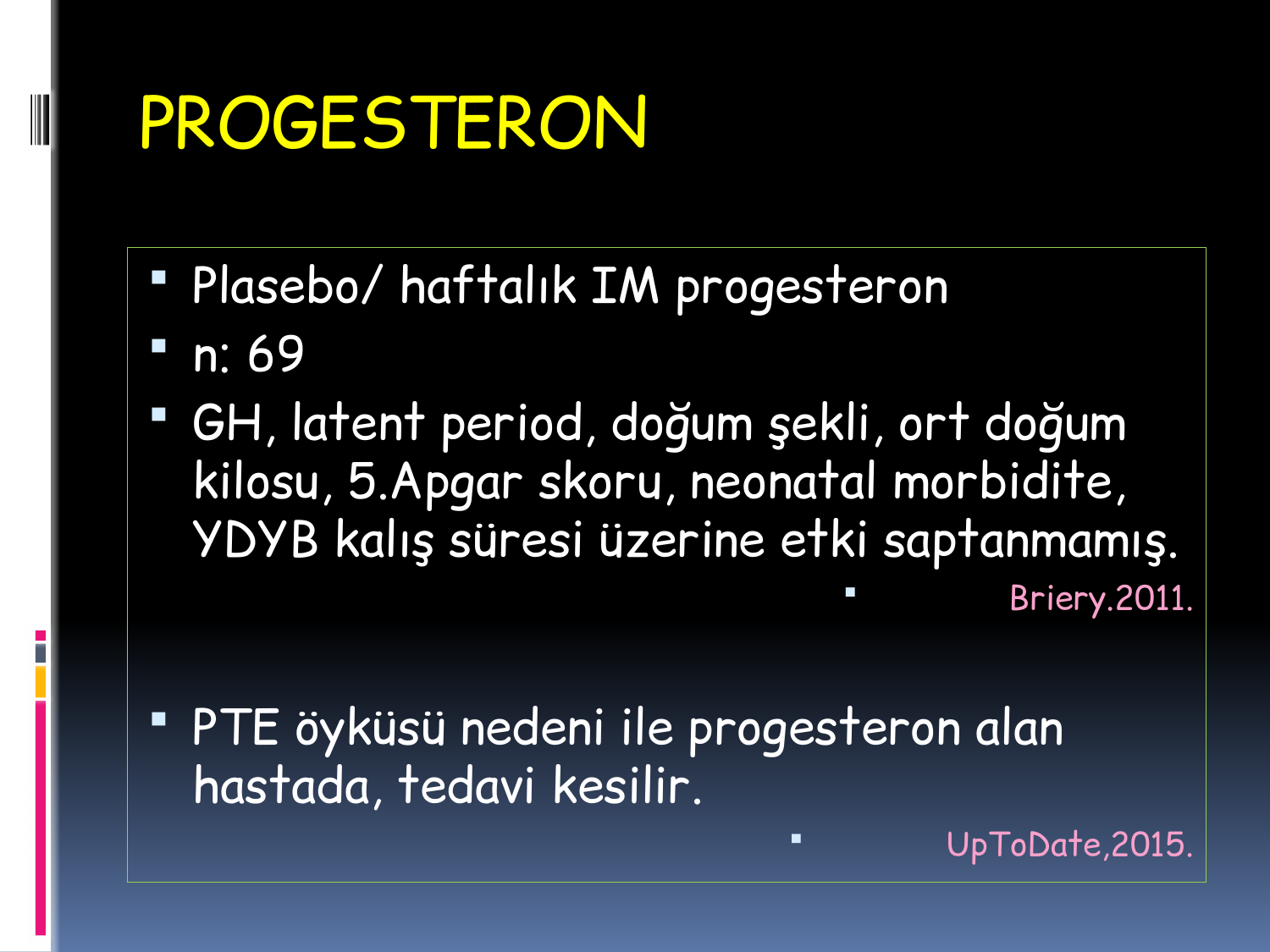

# PROGESTERON
Plasebo/ haftalık IM progesteron
n: 69
GH, latent period, doğum şekli, ort doğum kilosu, 5.Apgar skoru, neonatal morbidite, YDYB kalış süresi üzerine etki saptanmamış.
Briery.2011.

PTE öyküsü nedeni ile progesteron alan hastada, tedavi kesilir.
UpToDate,2015.